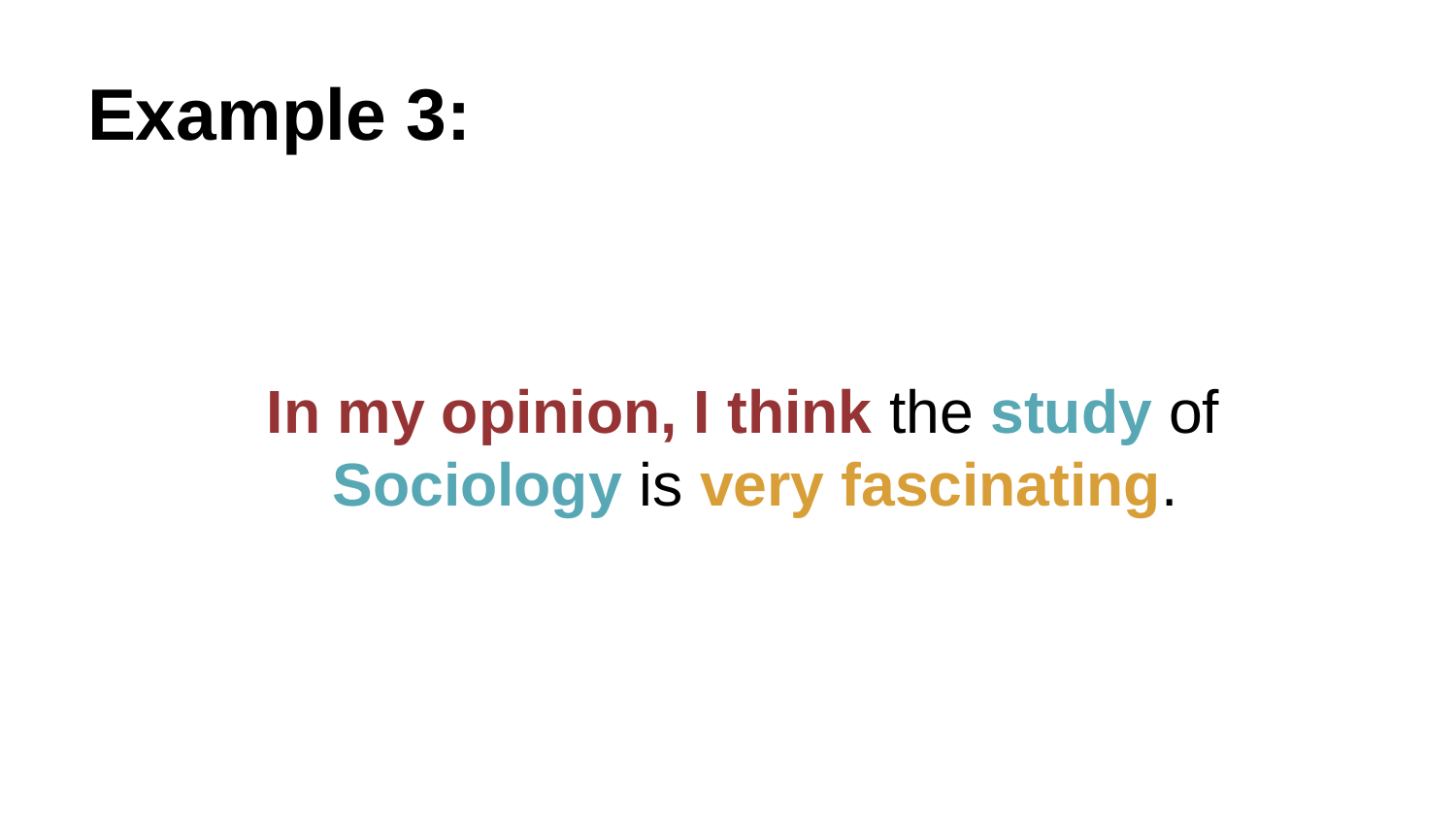

# Example 3:
In my opinion, I think the study of Sociology is very fascinating.